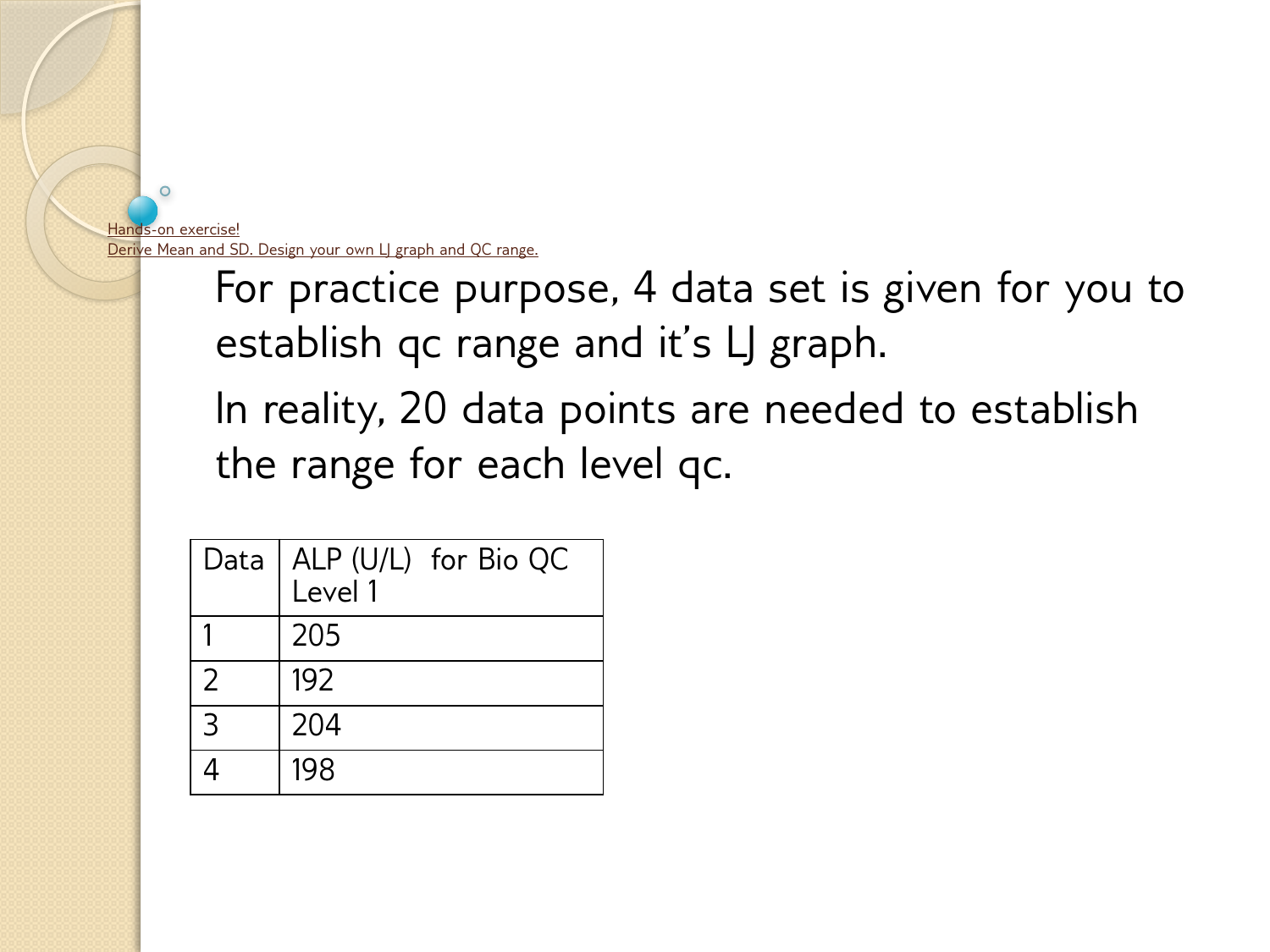

# Hands-on exercise! Derive Mean and SD. Design your own LJ graph and QC range.
For practice purpose, 4 data set is given for you to establish qc range and it’s LJ graph.
In reality, 20 data points are needed to establish the range for each level qc.
| Data | ALP (U/L) for Bio QC Level 1 |
| --- | --- |
| 1 | 205 |
| 2 | 192 |
| 3 | 204 |
| 4 | 198 |